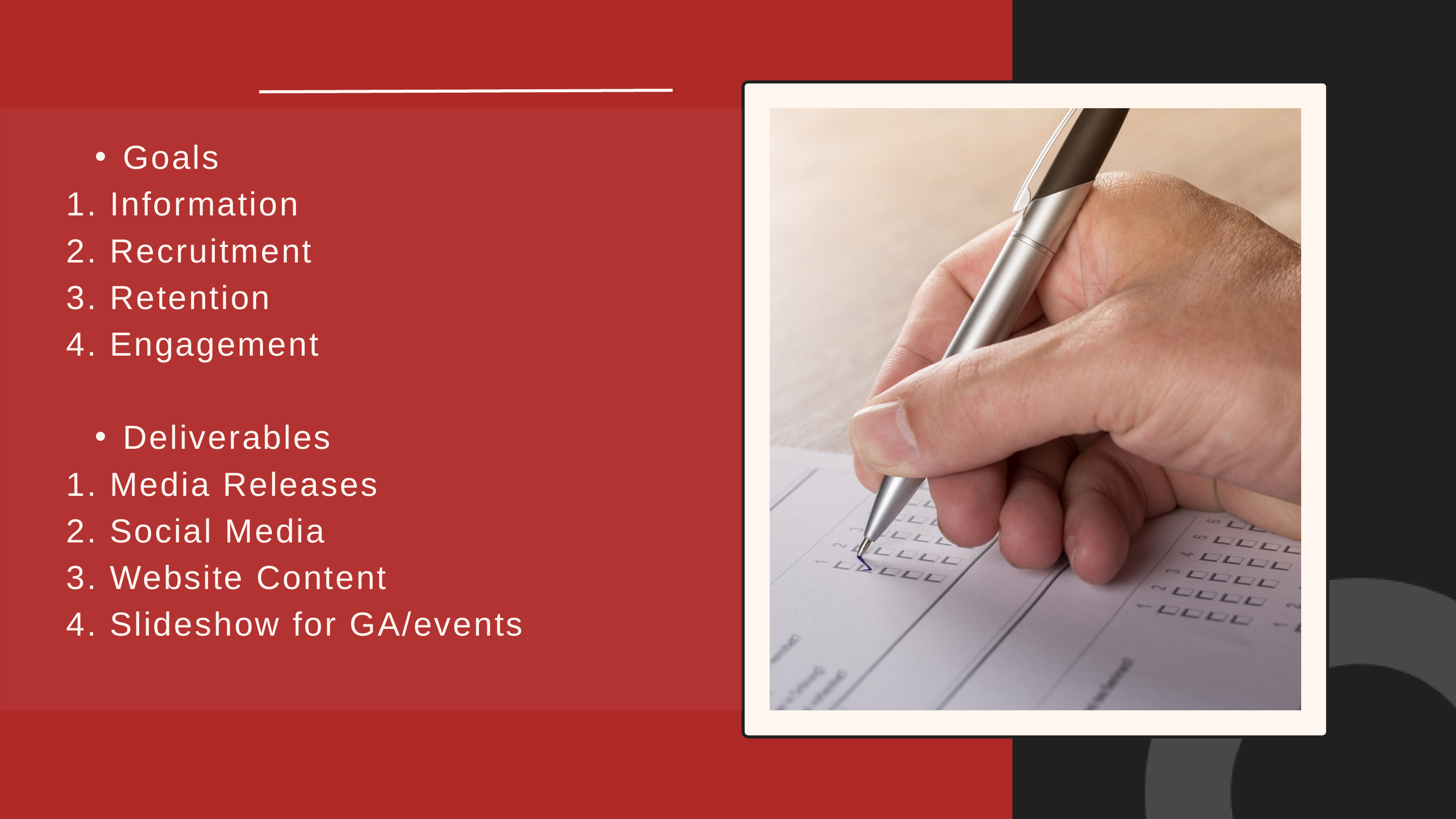

Goals
1. Information
2. Recruitment
3. Retention
4. Engagement

Deliverables
1. Media Releases
2. Social Media
3. Website Content
4. Slideshow for GA/events